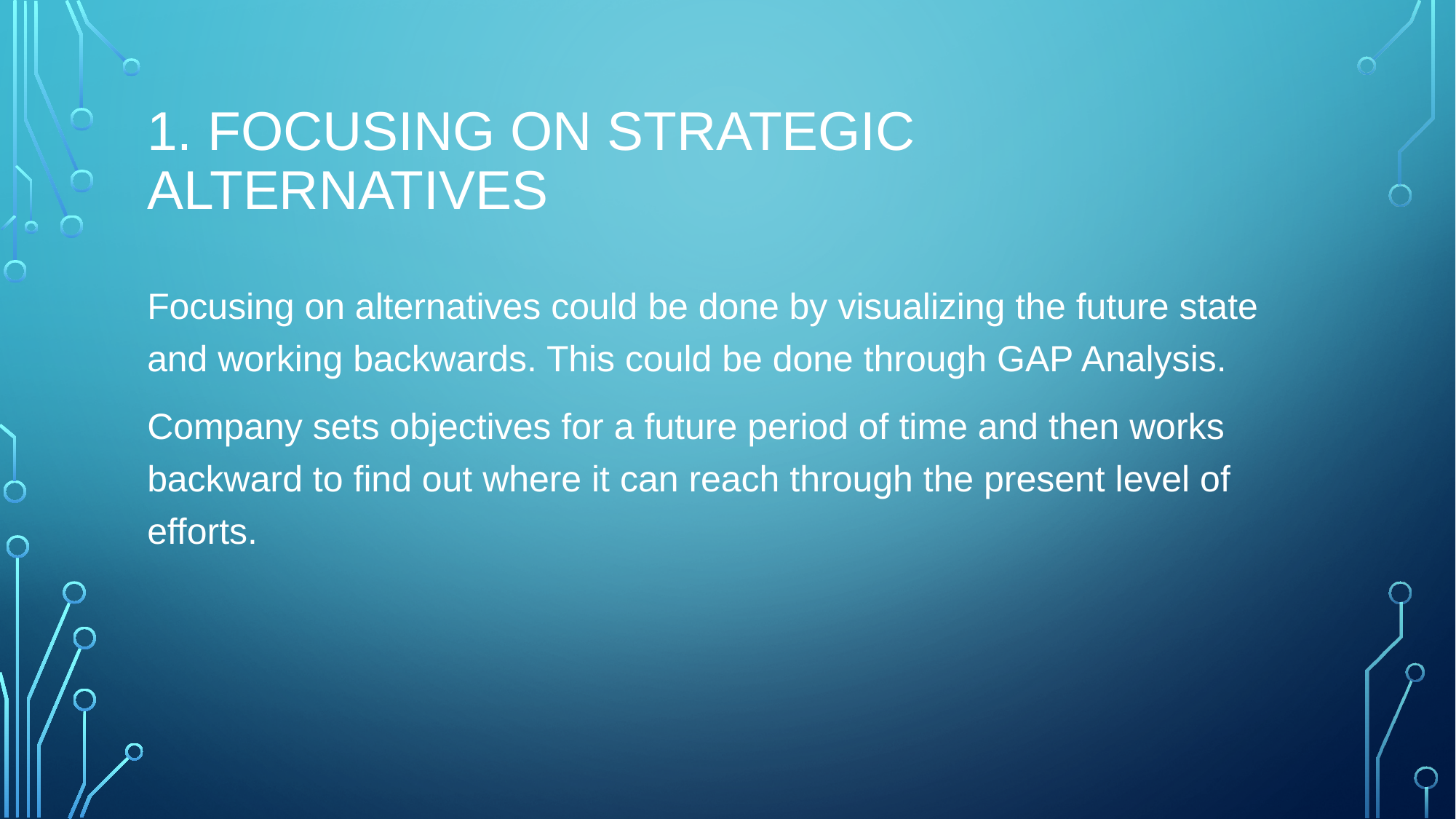

# 1. Focusing on strategic alternatives
Focusing on alternatives could be done by visualizing the future state and working backwards. This could be done through GAP Analysis.
Company sets objectives for a future period of time and then works backward to find out where it can reach through the present level of efforts.